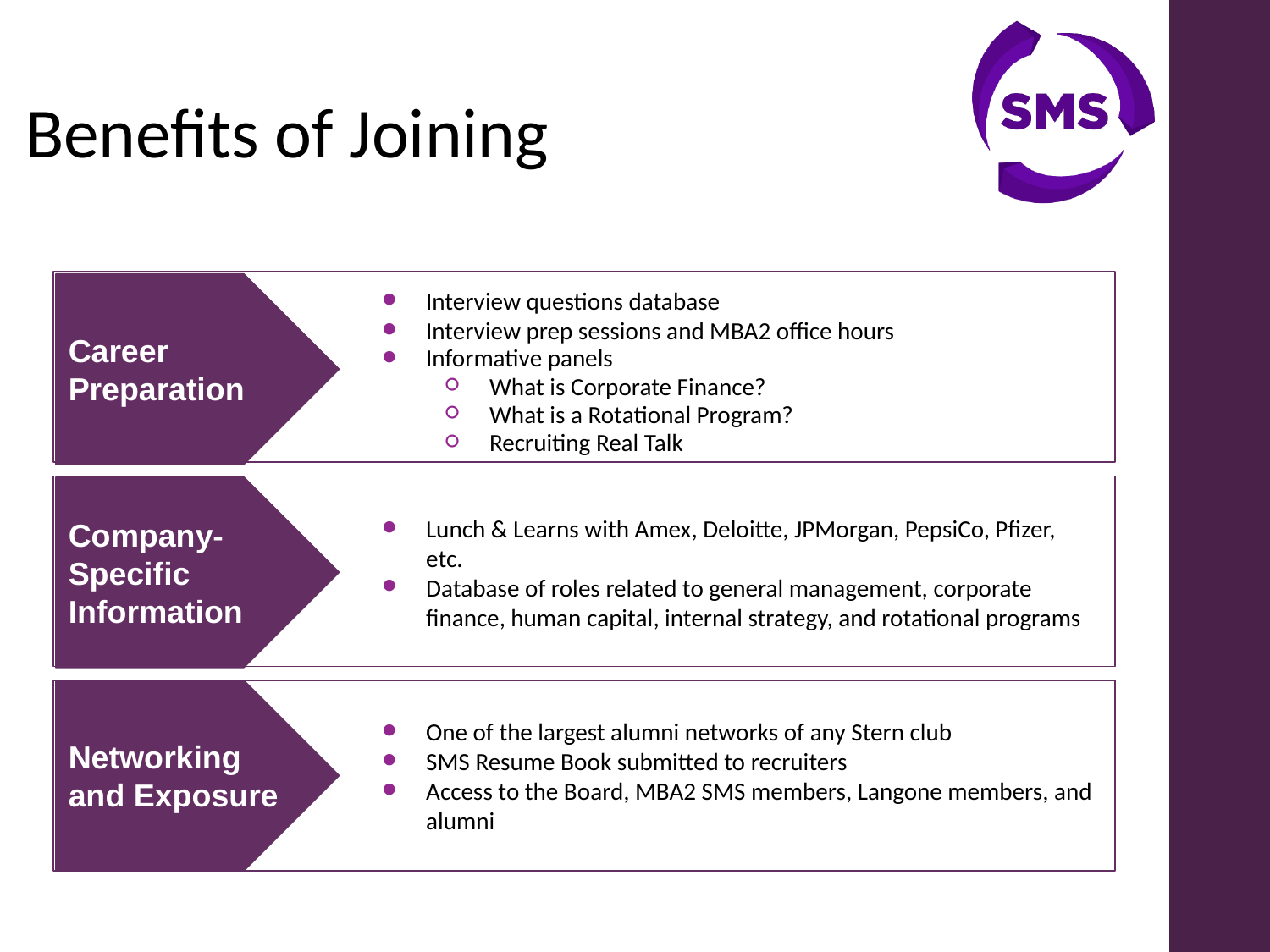

# Benefits of Joining

Career Preparation
Interview questions database
Interview prep sessions and MBA2 office hours
Informative panels
What is Corporate Finance?
What is a Rotational Program?
Recruiting Real Talk

Lunch & Learns with Amex, Deloitte, JPMorgan, PepsiCo, Pfizer, etc.
Database of roles related to general management, corporate finance, human capital, internal strategy, and rotational programs
Company- Specific Information

One of the largest alumni networks of any Stern club
SMS Resume Book submitted to recruiters
Access to the Board, MBA2 SMS members, Langone members, and alumni
Networking and Exposure